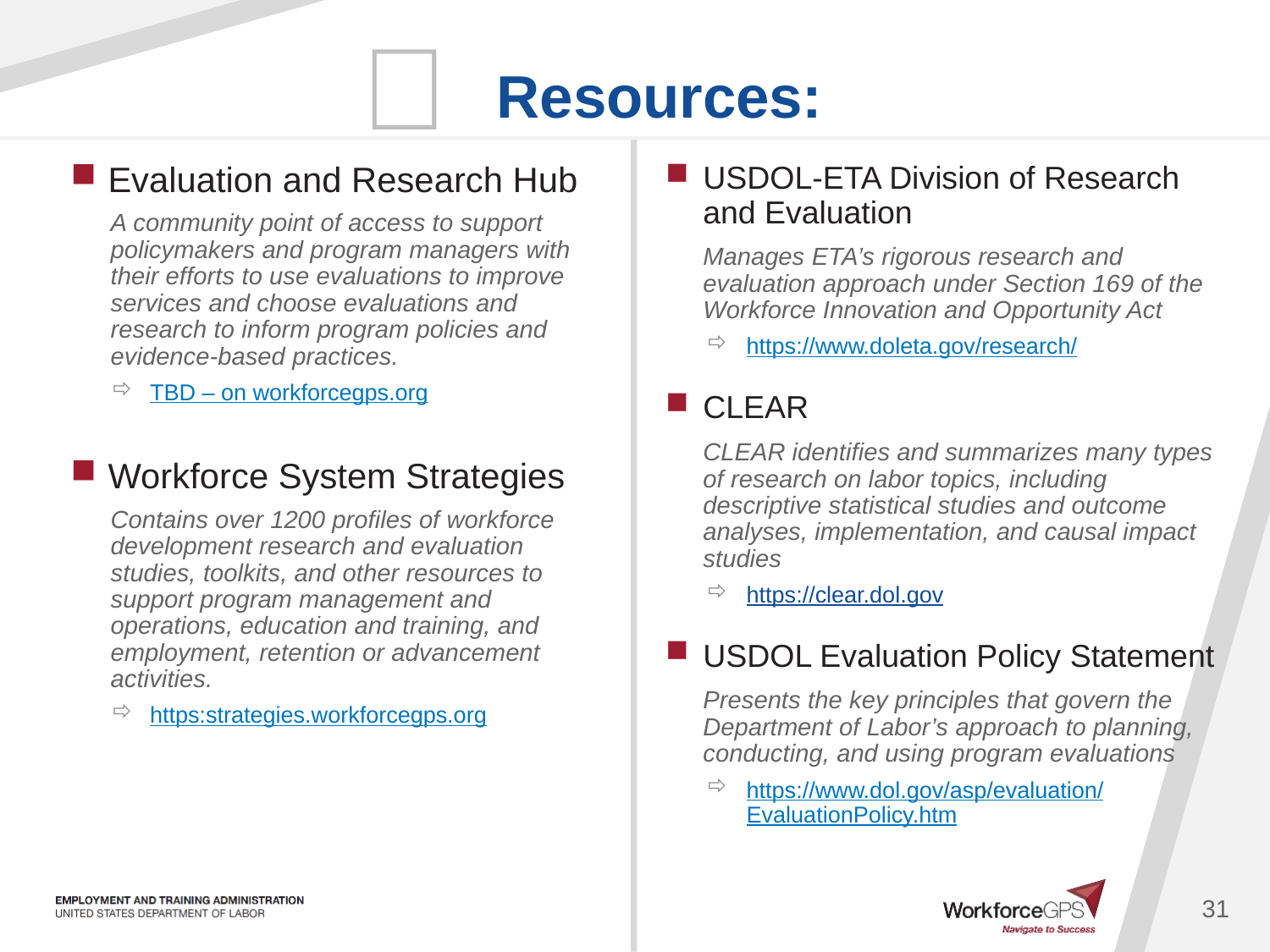

Evaluation and Research Hub
A community point of access to support policymakers and program managers with their efforts to use evaluations to improve services and choose evaluations and research to inform program policies and evidence-based practices.
TBD – on workforcegps.org
Workforce System Strategies
Contains over 1200 profiles of workforce development research and evaluation studies, toolkits, and other resources to support program management and operations, education and training, and employment, retention or advancement activities.
https:strategies.workforcegps.org
USDOL-ETA Division of Research and Evaluation
Manages ETA’s rigorous research and evaluation approach under Section 169 of the Workforce Innovation and Opportunity Act
https://www.doleta.gov/research/
CLEAR
CLEAR identifies and summarizes many types of research on labor topics, including descriptive statistical studies and outcome analyses, implementation, and causal impact studies
https://clear.dol.gov
USDOL Evaluation Policy Statement
Presents the key principles that govern the Department of Labor’s approach to planning, conducting, and using program evaluations
https://www.dol.gov/asp/evaluation/EvaluationPolicy.htm

31